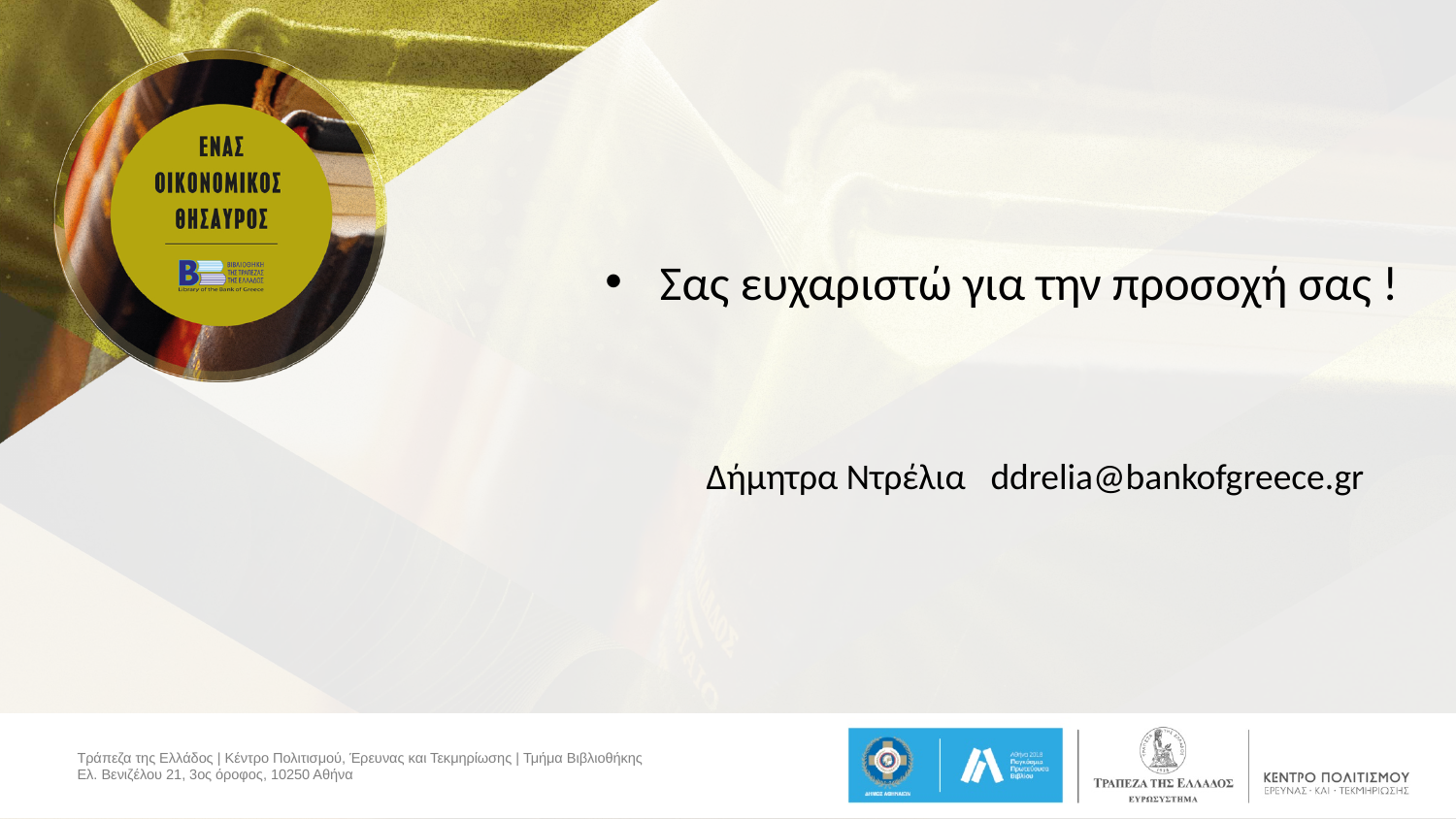

Σας ευχαριστώ για την προσοχή σας !

     Δήμητρα Ντρέλια   ddrelia@bankofgreece.gr